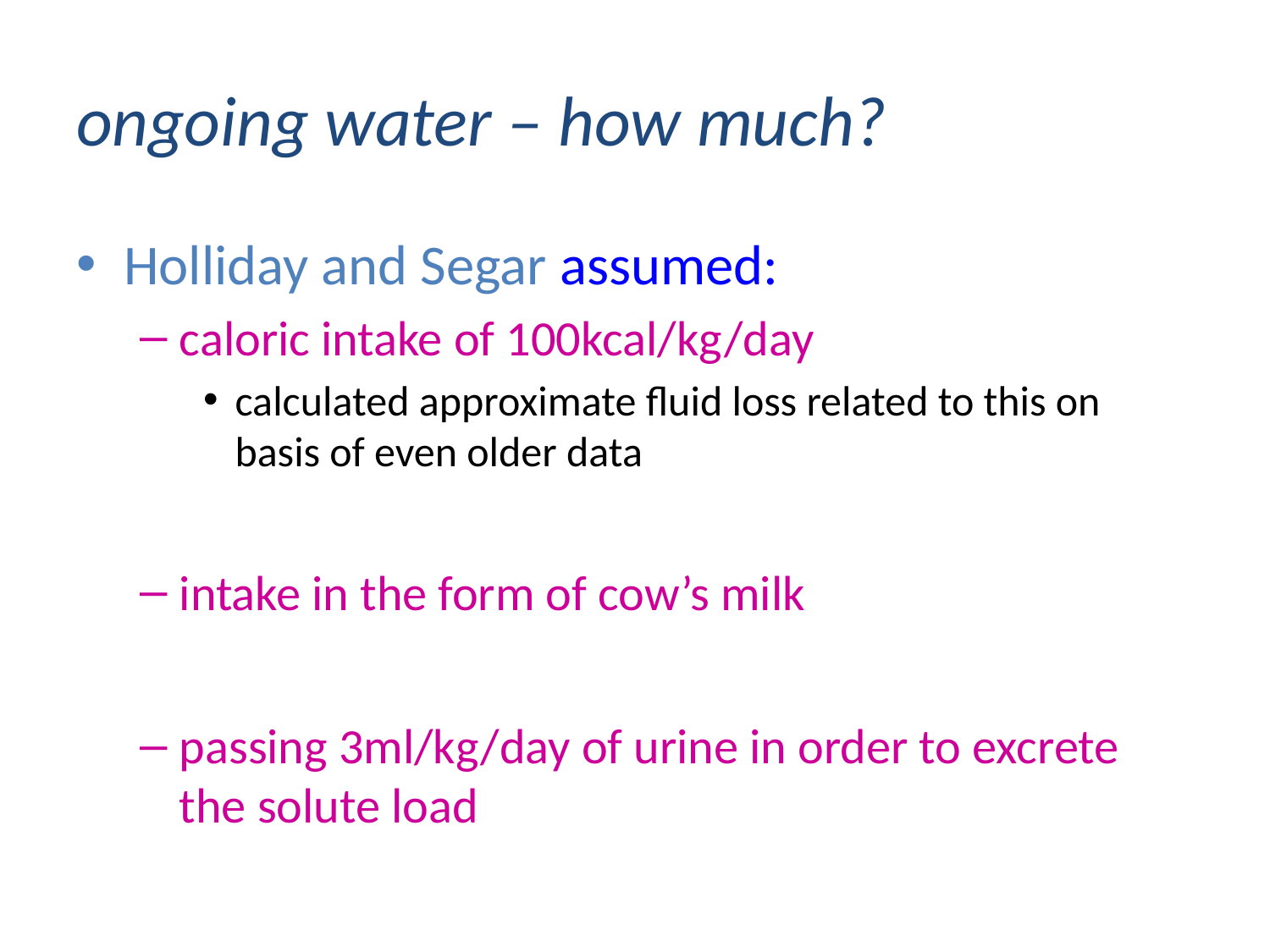

# ongoing water – how much?
Holliday and Segar assumed:
caloric intake of 100kcal/kg/day
calculated approximate fluid loss related to this on basis of even older data

intake in the form of cow’s milk

passing 3ml/kg/day of urine in order to excrete the solute load